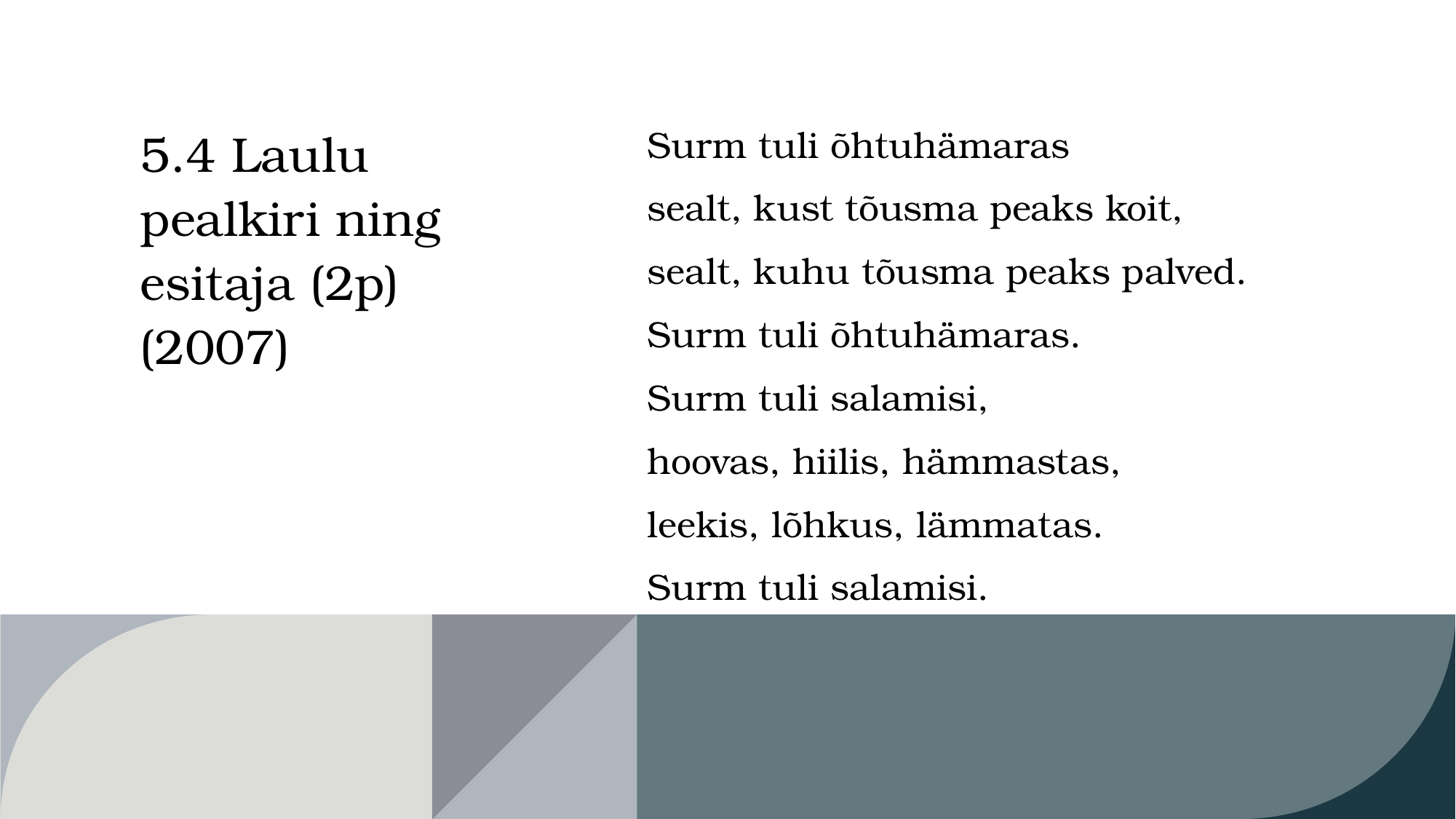

Surm tuli õhtuhämaras
sealt, kust tõusma peaks koit,
sealt, kuhu tõusma peaks palved.
Surm tuli õhtuhämaras.
Surm tuli salamisi,
hoovas, hiilis, hämmastas,
leekis, lõhkus, lämmatas.
Surm tuli salamisi.
# 5.4 Laulu pealkiri ning esitaja (2p) (2007)